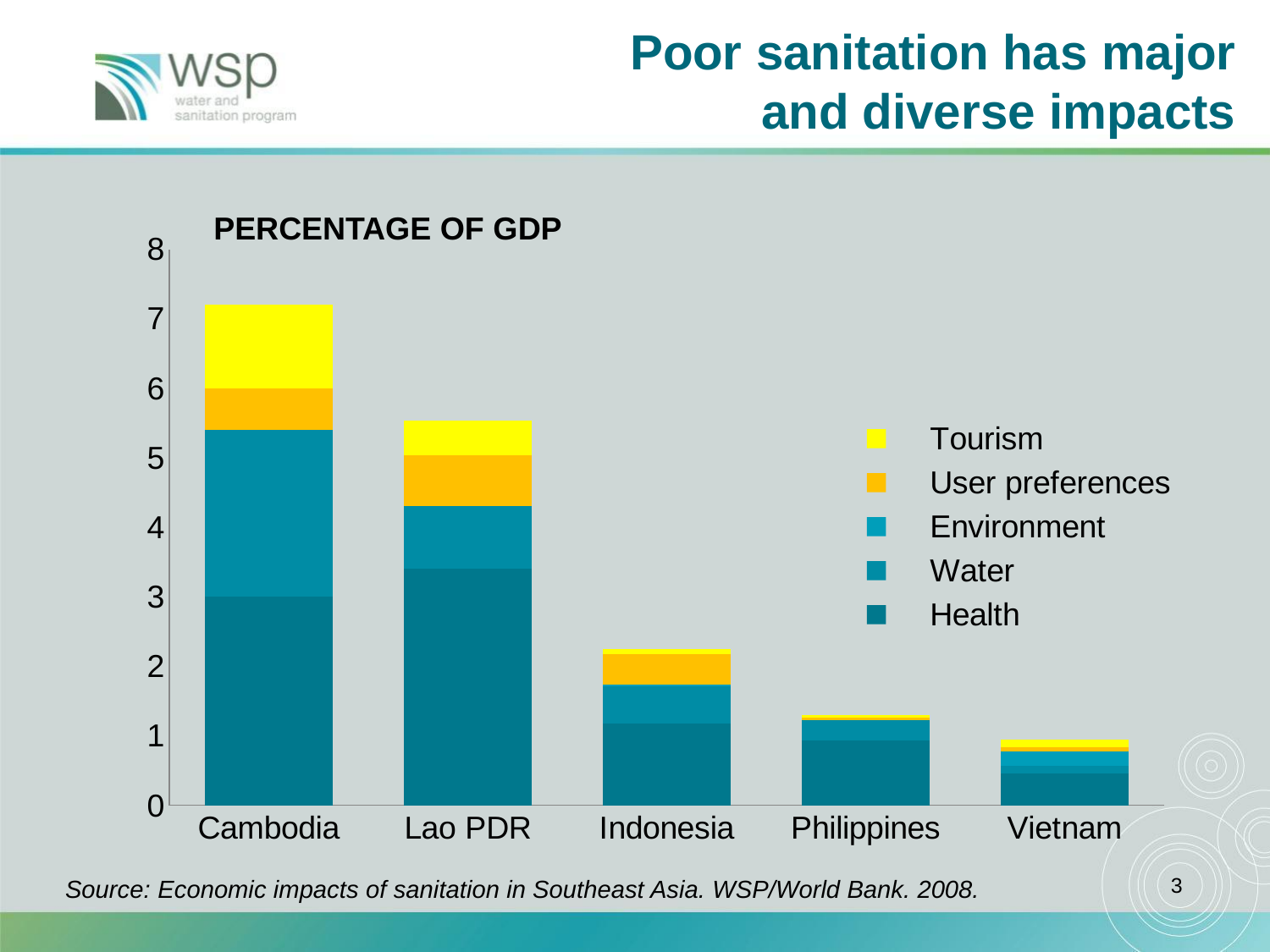

Poor sanitation has major
and diverse impacts

### Chart

| Category |     Health |     Water |     Environment |     User preferences |     Tourism |
|---|---|---|---|---|---|
| Cambodia | 3.0 | 2.4 | 0.0 | 0.6000000000000006 | 1.2 |
| Lao PDR | 3.4 | 0.91 | 0.0 | 0.7200000000000006 | 0.5 |
| Indonesia | 1.1800000000000017 | 0.53 | 0.030000000000000054 | 0.4300000000000004 | 0.08000000000000014 |
| Philippines | 0.93 | 0.2900000000000003 | 0.0 | 0.04000000000000007 | 0.04000000000000007 |
| Vietnam | 0.46 | 0.1100000000000001 | 0.2 | 0.07000000000000003 | 0.1100000000000001 |
Percentage of GDP
Source: Economic impacts of sanitation in Southeast Asia. WSP/World Bank. 2008.